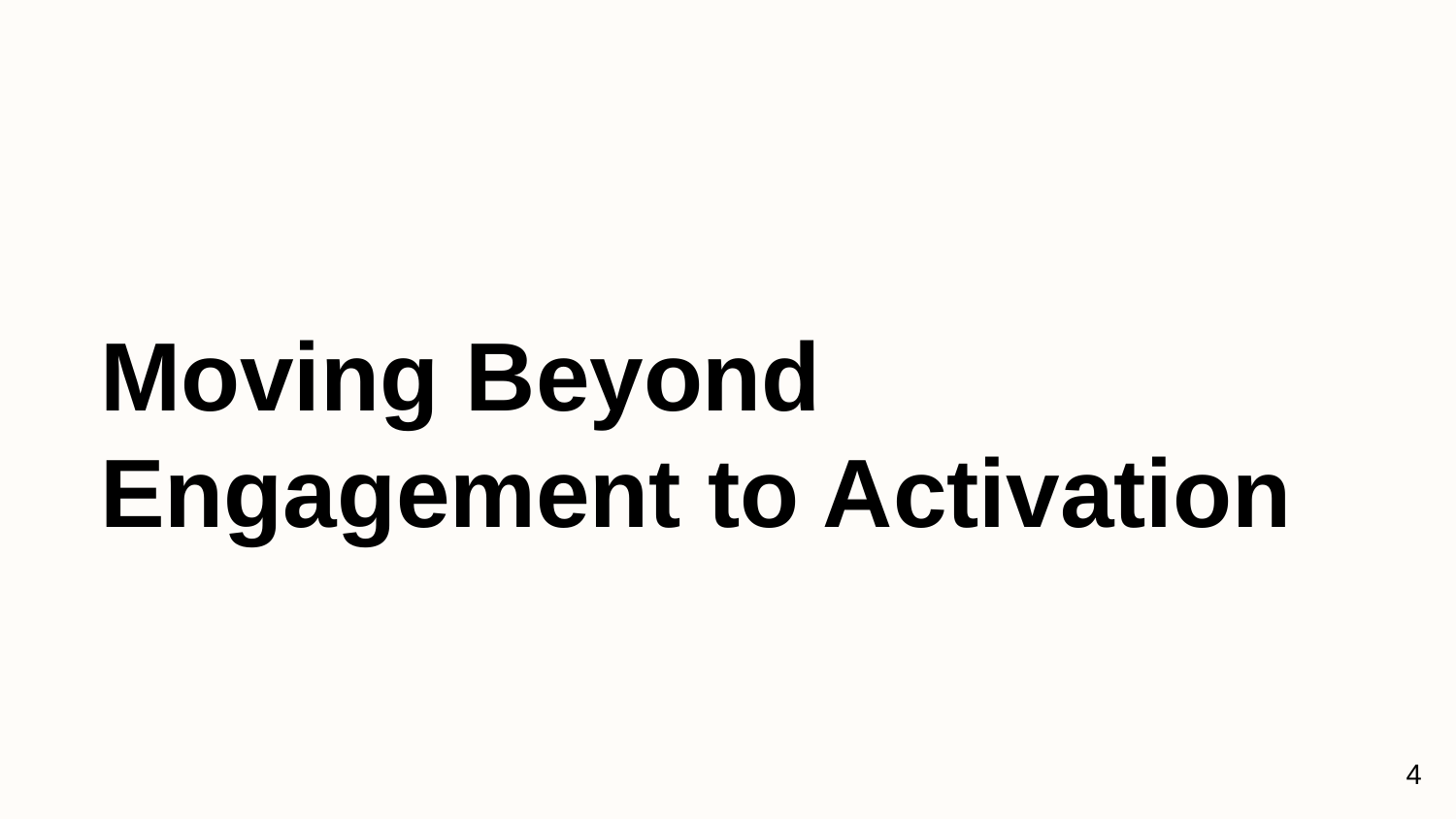

# Moving Beyond Engagement to Activation
4